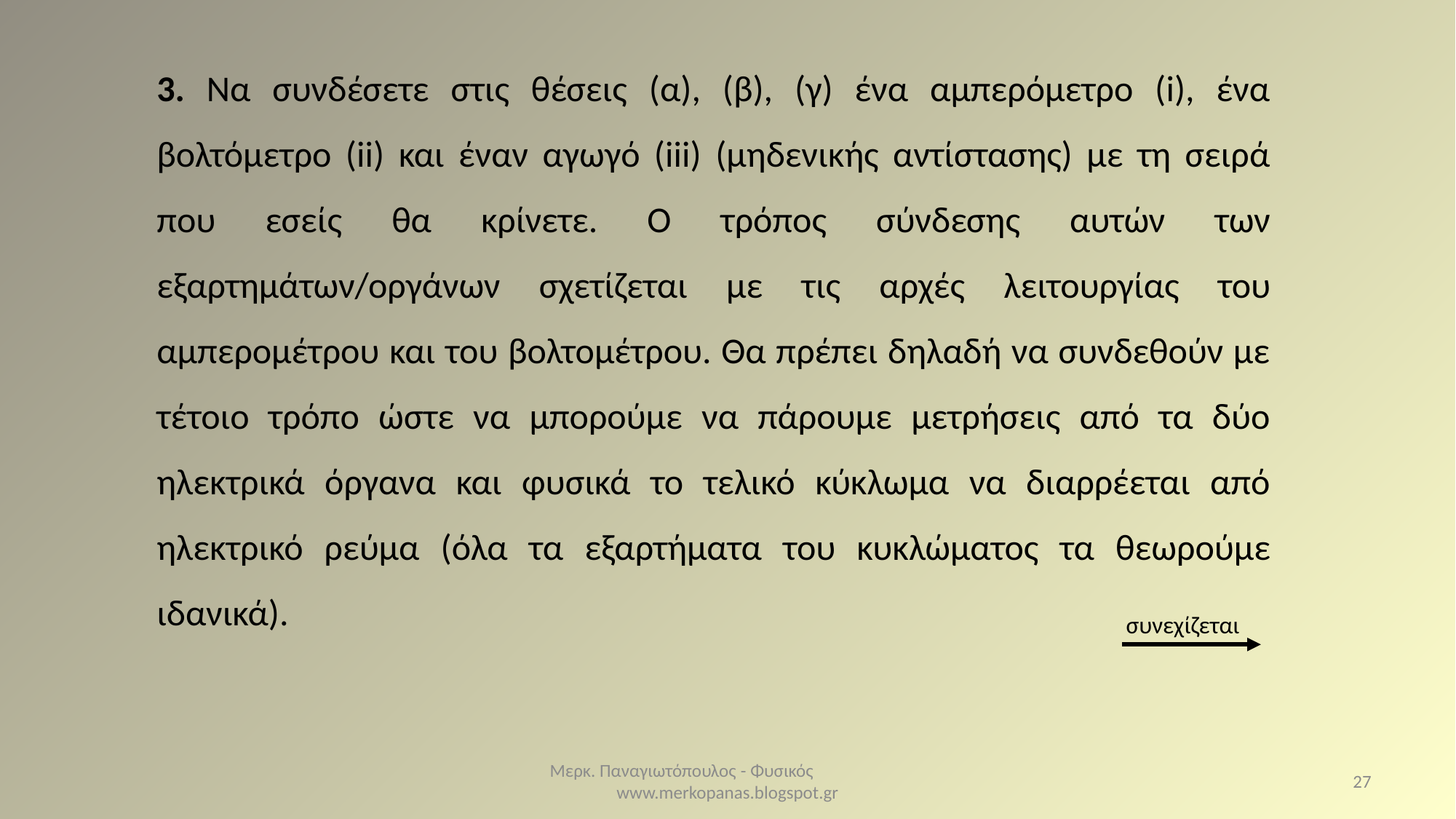

3. Να συνδέσετε στις θέσεις (α), (β), (γ) ένα αμπερόμετρο (i), ένα βολτόμετρο (ii) και έναν αγωγό (iii) (μηδενικής αντίστασης) με τη σειρά που εσείς θα κρίνετε. Ο τρόπος σύνδεσης αυτών των εξαρτημάτων/οργάνων σχετίζεται με τις αρχές λειτουργίας του αμπερομέτρου και του βολτομέτρου. Θα πρέπει δηλαδή να συνδεθούν με τέτοιο τρόπο ώστε να μπορούμε να πάρουμε μετρήσεις από τα δύο ηλεκτρικά όργανα και φυσικά το τελικό κύκλωμα να διαρρέεται από ηλεκτρικό ρεύμα (όλα τα εξαρτήματα του κυκλώματος τα θεωρούμε ιδανικά).
συνεχίζεται
Μερκ. Παναγιωτόπουλος - Φυσικός                       www.merkopanas.blogspot.gr
27